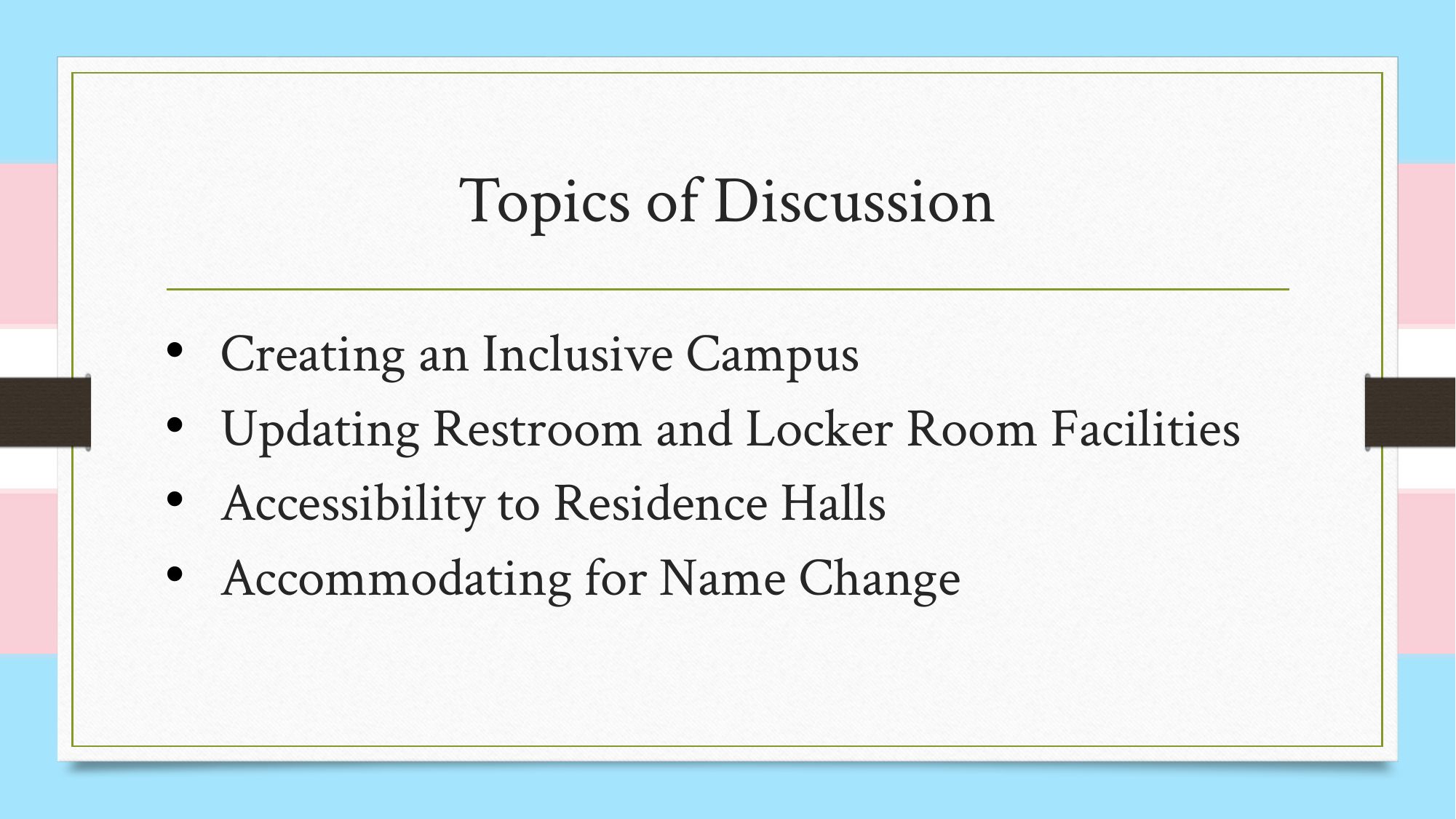

# Topics of Discussion
Creating an Inclusive Campus
Updating Restroom and Locker Room Facilities
Accessibility to Residence Halls
Accommodating for Name Change